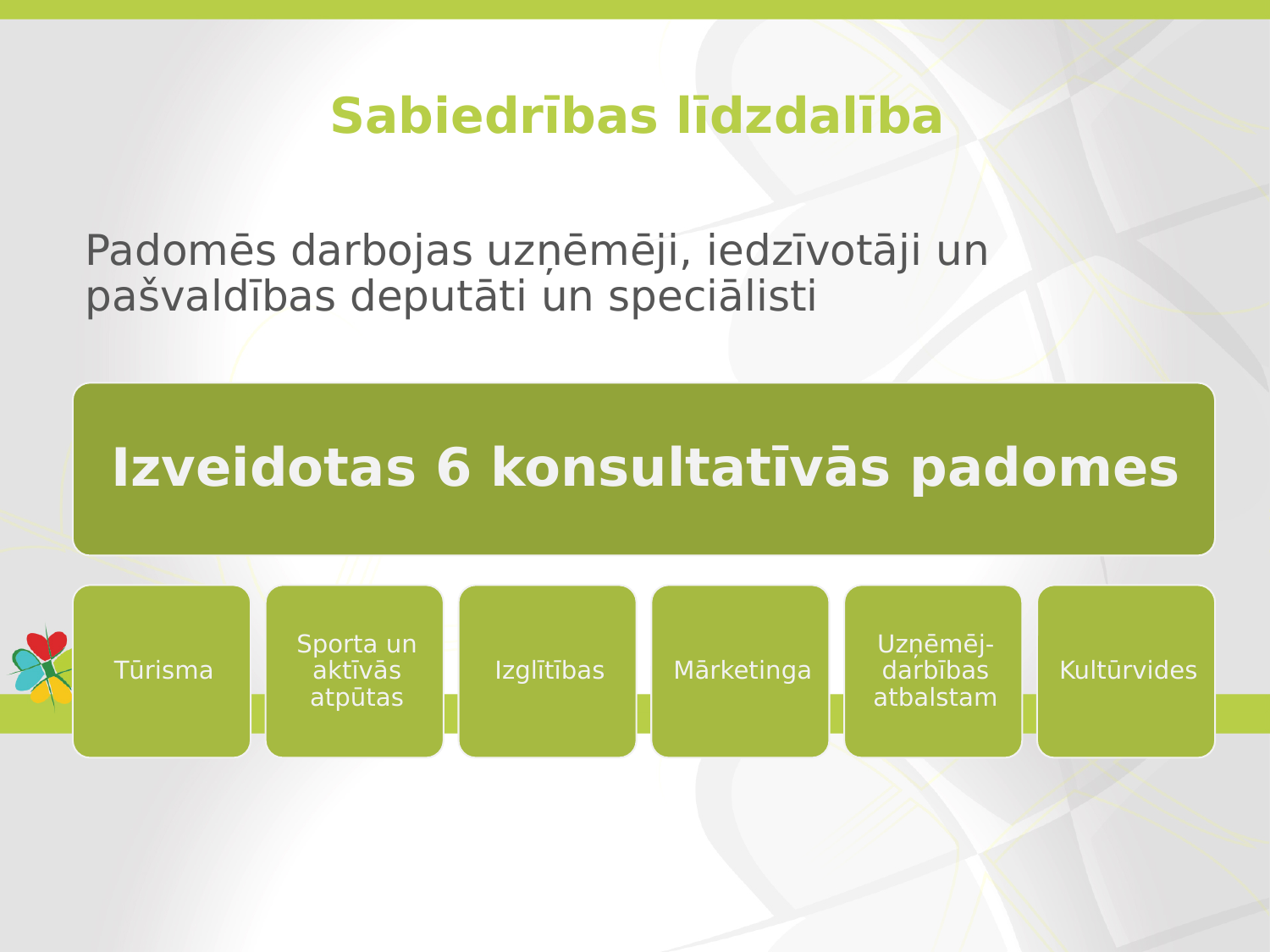

# Sabiedrības līdzdalība
Padomēs darbojas uzņēmēji, iedzīvotāji un pašvaldības deputāti un speciālisti

Izveidotas 6 konsultatīvās padomes
Tūrisma
Sporta un aktīvās atpūtas
Izglītības
Mārketinga
Uzņēmēj-darbības atbalstam
Kultūrvides